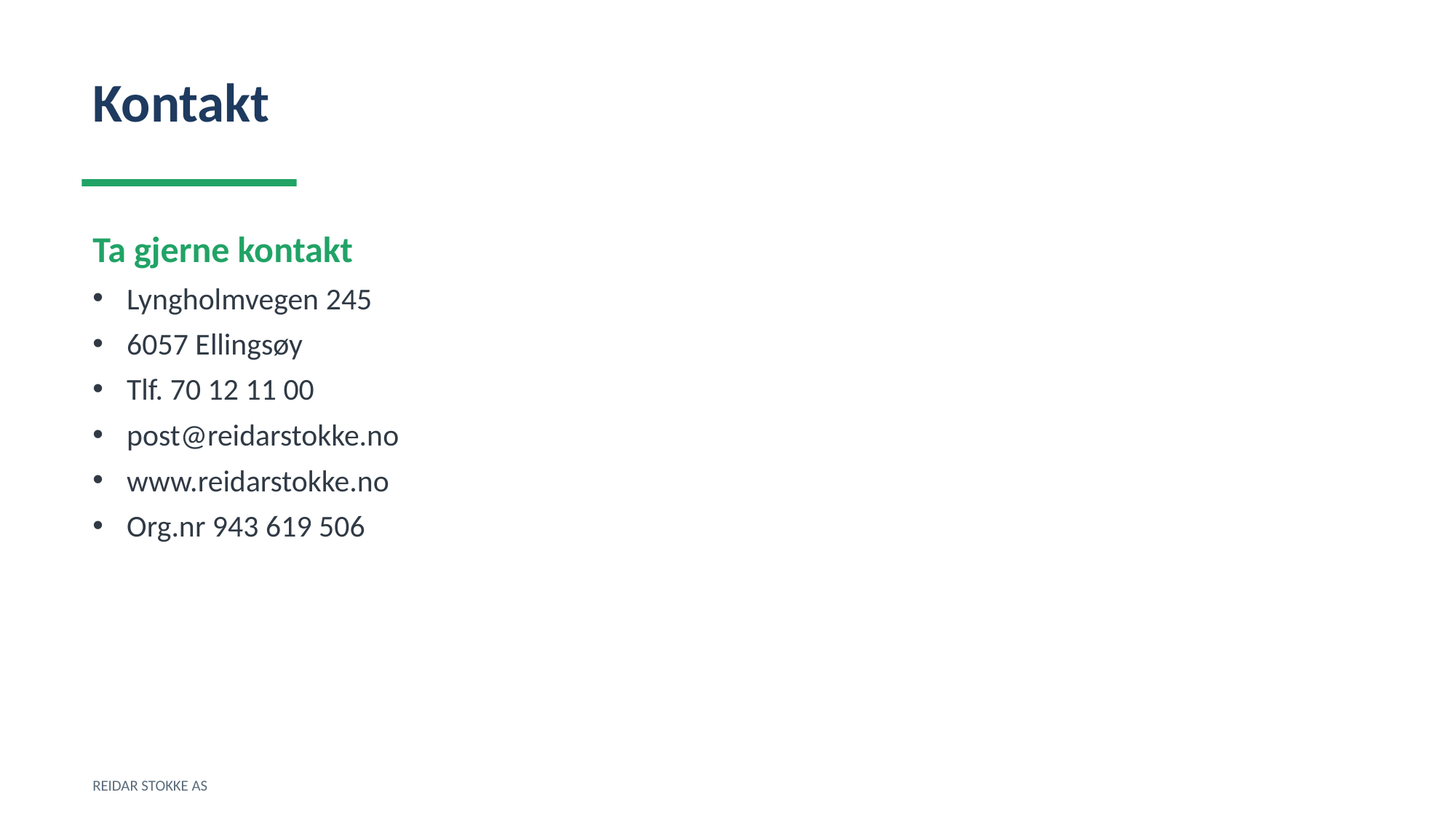

Kontakt

Ta gjerne kontakt
Lyngholmvegen 245
6057 Ellingsøy
Tlf. 70 12 11 00
post@reidarstokke.no
www.reidarstokke.no
Org.nr 943 619 506
REIDAR STOKKE AS